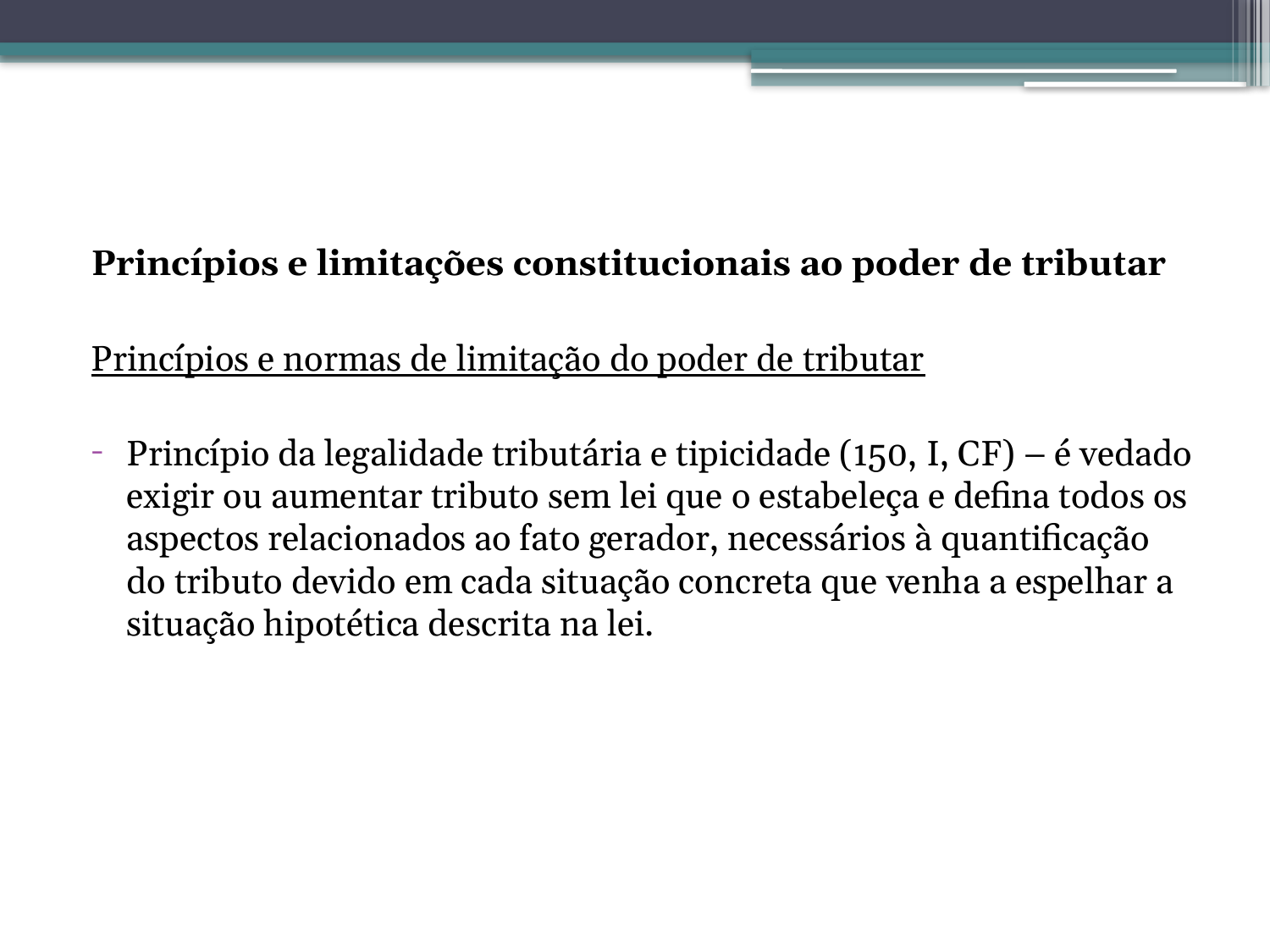

Princípios e limitações constitucionais ao poder de tributar

Princípios e normas de limitação do poder de tributar

Princípio da legalidade tributária e tipicidade (150, I, CF) – é vedado exigir ou aumentar tributo sem lei que o estabeleça e defina todos os aspectos relacionados ao fato gerador, necessários à quantificação do tributo devido em cada situação concreta que venha a espelhar a situação hipotética descrita na lei.